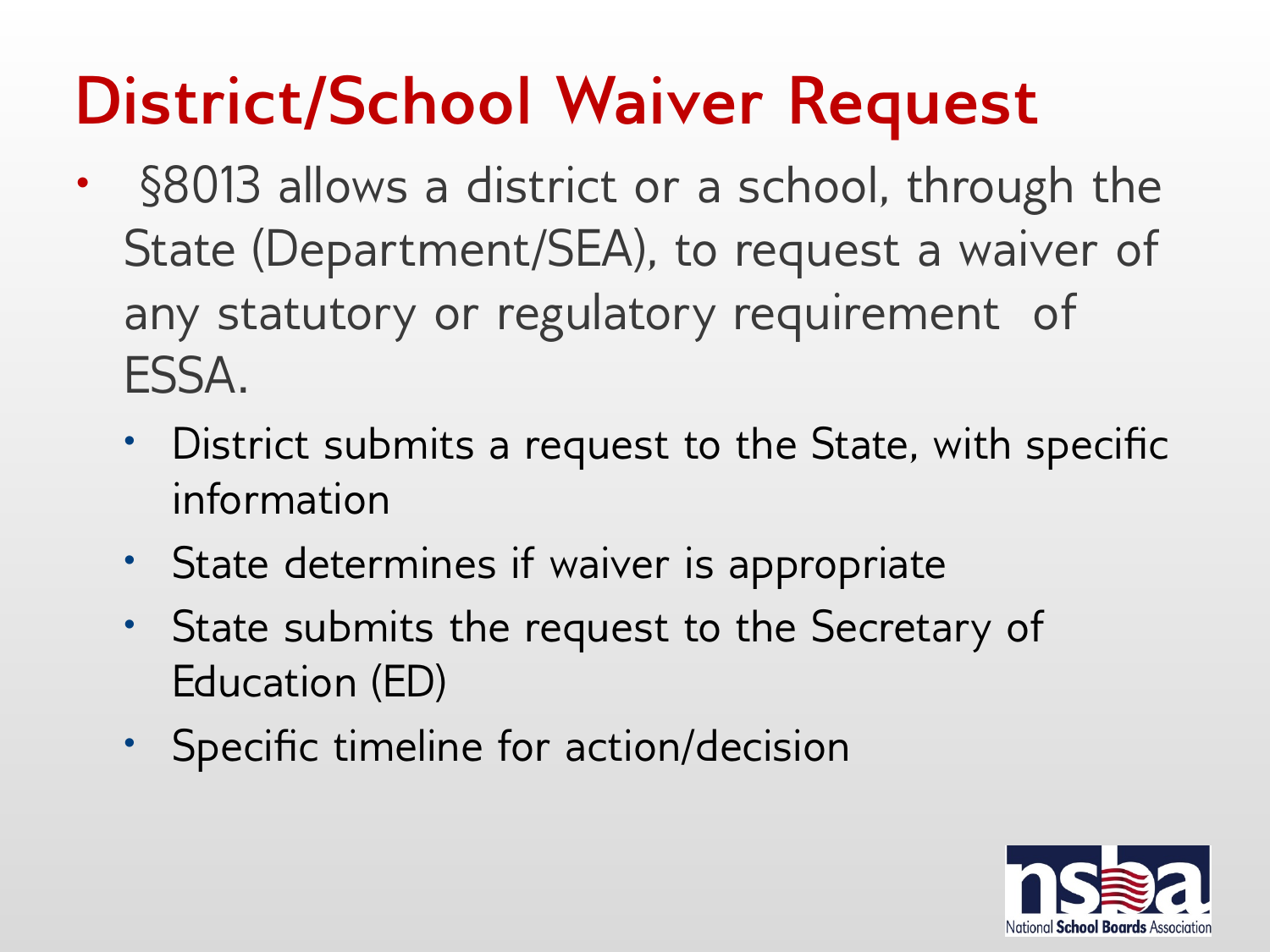

# District/School Waiver Request
 §8013 allows a district or a school, through the State (Department/SEA), to request a waiver of any statutory or regulatory requirement  of ESSA.
District submits a request to the State, with specific information
State determines if waiver is appropriate
State submits the request to the Secretary of Education (ED)
Specific timeline for action/decision